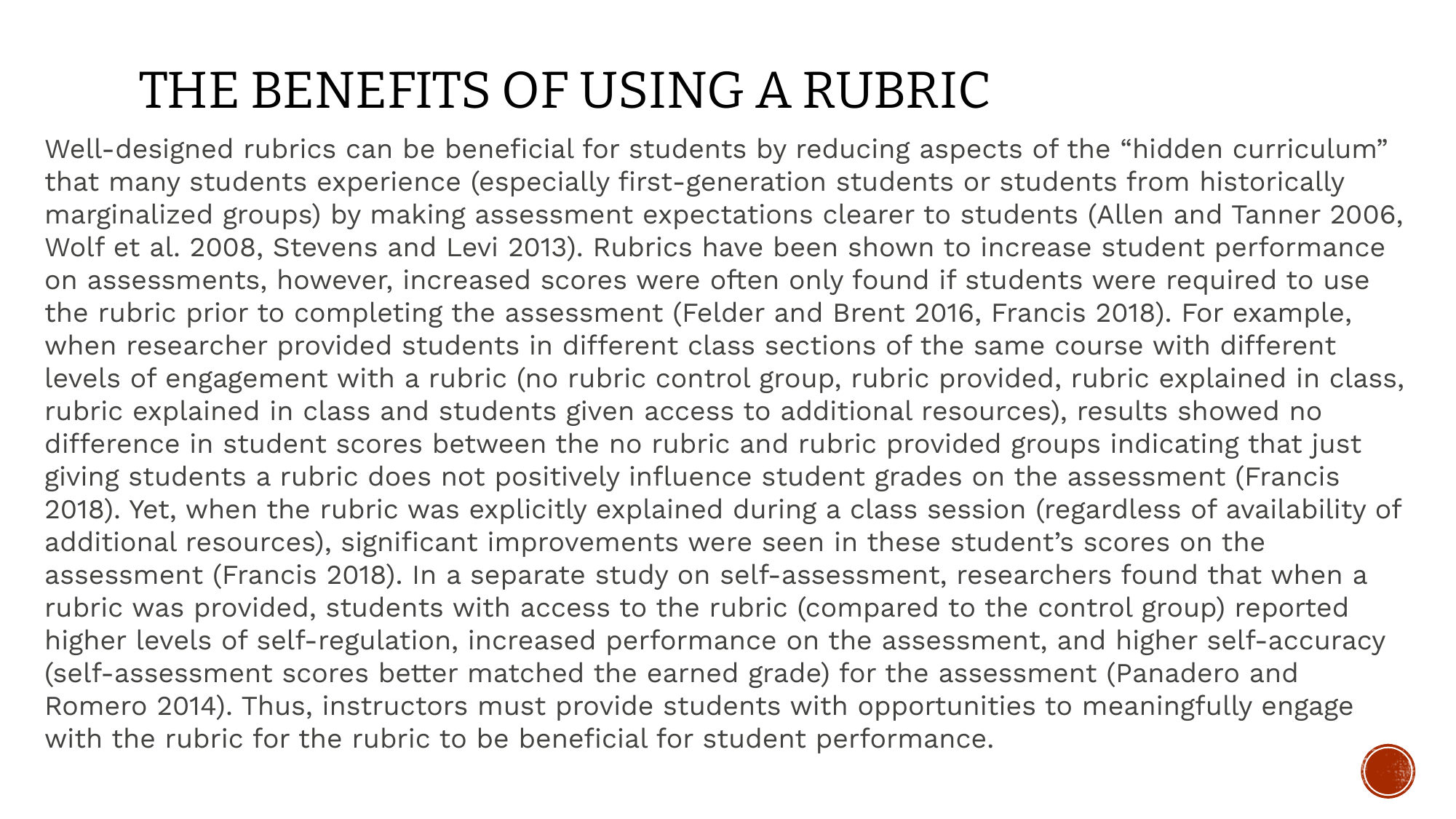

# The benefits of using a rubric
Well-designed rubrics can be beneficial for students by reducing aspects of the “hidden curriculum” that many students experience (especially first-generation students or students from historically marginalized groups) by making assessment expectations clearer to students (Allen and Tanner 2006, Wolf et al. 2008, Stevens and Levi 2013). Rubrics have been shown to increase student performance on assessments, however, increased scores were often only found if students were required to use the rubric prior to completing the assessment (Felder and Brent 2016, Francis 2018). For example, when researcher provided students in different class sections of the same course with different levels of engagement with a rubric (no rubric control group, rubric provided, rubric explained in class, rubric explained in class and students given access to additional resources), results showed no difference in student scores between the no rubric and rubric provided groups indicating that just giving students a rubric does not positively influence student grades on the assessment (Francis 2018). Yet, when the rubric was explicitly explained during a class session (regardless of availability of additional resources), significant improvements were seen in these student’s scores on the assessment (Francis 2018). In a separate study on self-assessment, researchers found that when a rubric was provided, students with access to the rubric (compared to the control group) reported higher levels of self-regulation, increased performance on the assessment, and higher self-accuracy (self-assessment scores better matched the earned grade) for the assessment (Panadero and Romero 2014). Thus, instructors must provide students with opportunities to meaningfully engage with the rubric for the rubric to be beneficial for student performance.